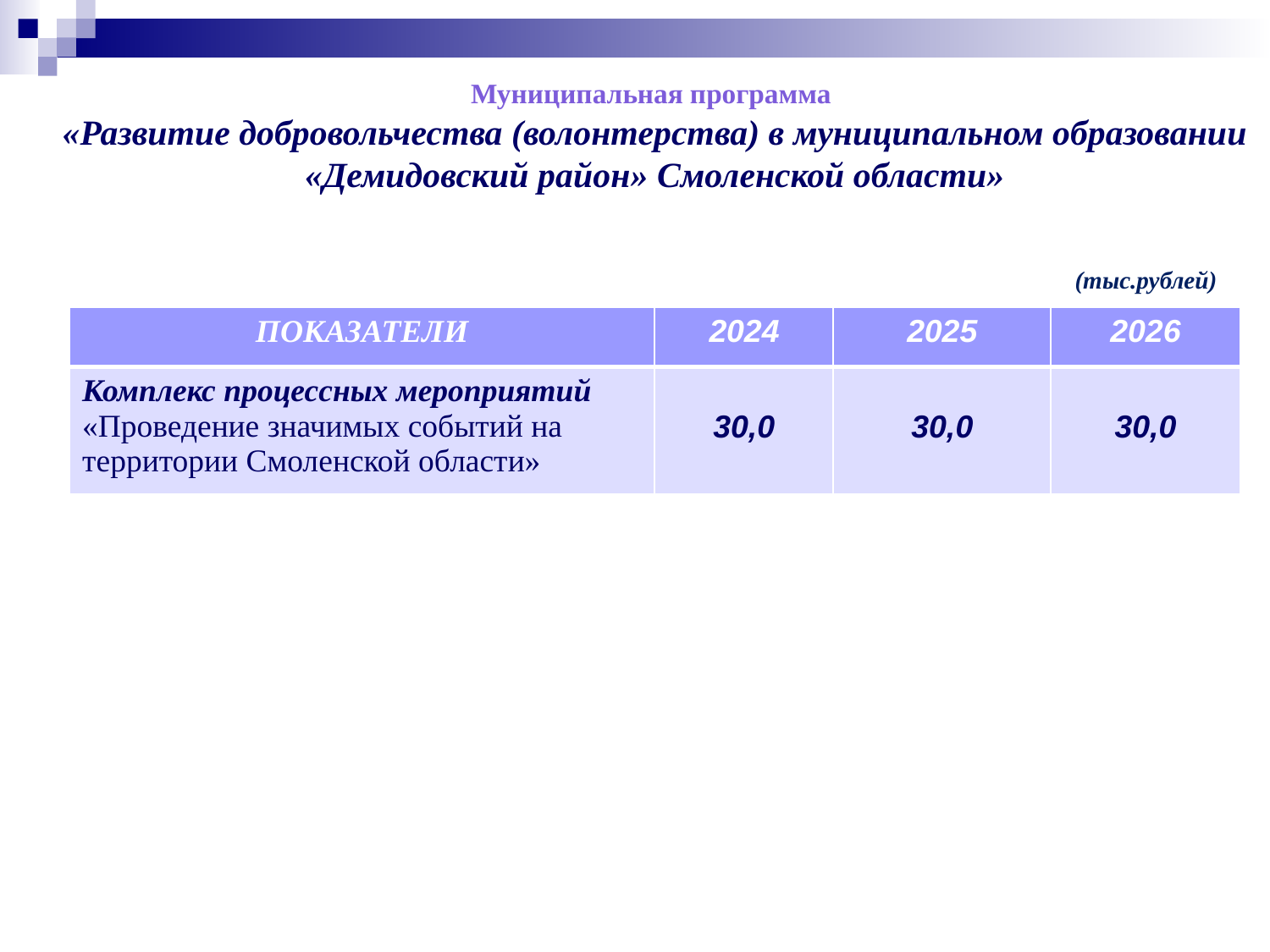

Муниципальная программа
«Развитие добровольчества (волонтерства) в муниципальном образовании «Демидовский район» Смоленской области»
(тыс.рублей)
| ПОКАЗАТЕЛИ | 2024 | 2025 | 2026 |
| --- | --- | --- | --- |
| Комплекс процессных мероприятий «Проведение значимых событий на территории Смоленской области» | 30,0 | 30,0 | 30,0 |